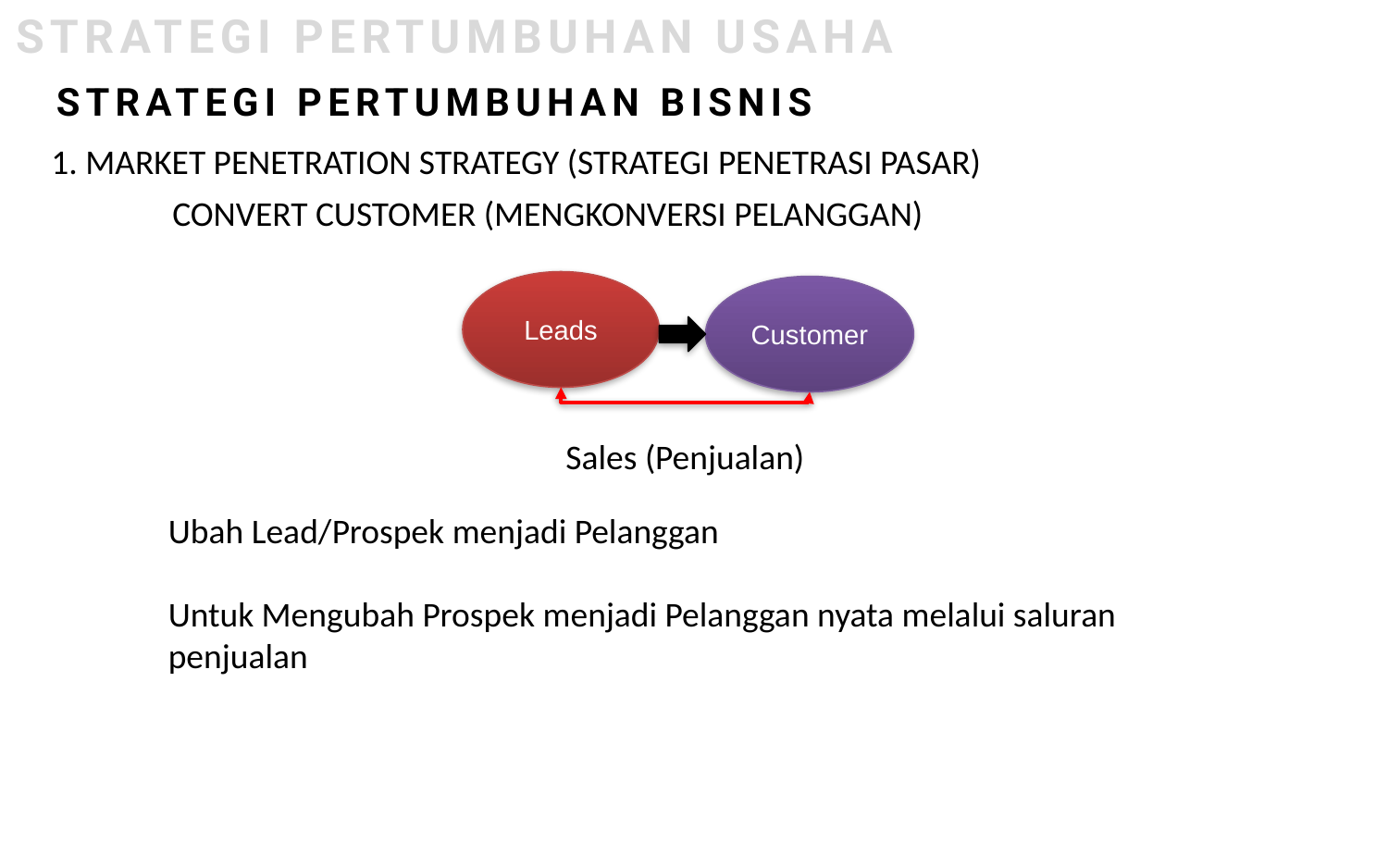

STRATEGI PERTUMBUHAN USAHA
STRATEGI PERTUMBUHAN BISNIS
1. MARKET PENETRATION STRATEGY (STRATEGI PENETRASI PASAR)
CONVERT CUSTOMER (MENGKONVERSI PELANGGAN)
Leads
Customer

Sales (Penjualan)
Ubah Lead/Prospek menjadi Pelanggan

Untuk Mengubah Prospek menjadi Pelanggan nyata melalui saluran penjualan